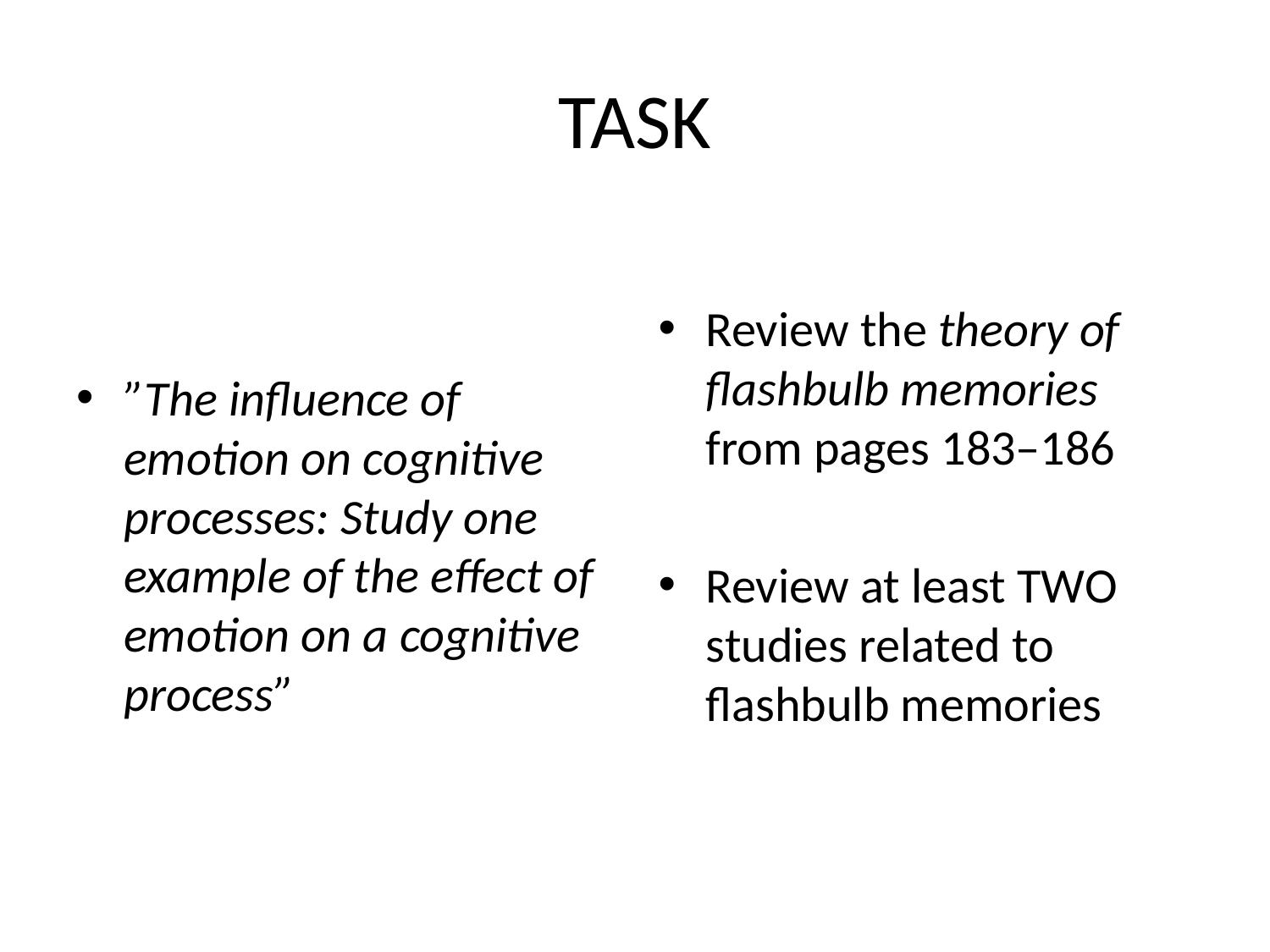

# TASK

”The influence of emotion on cognitive processes: Study one example of the effect of emotion on a cognitive process”

Review the theory of flashbulb memories from pages 183–186

Review at least TWO studies related to flashbulb memories